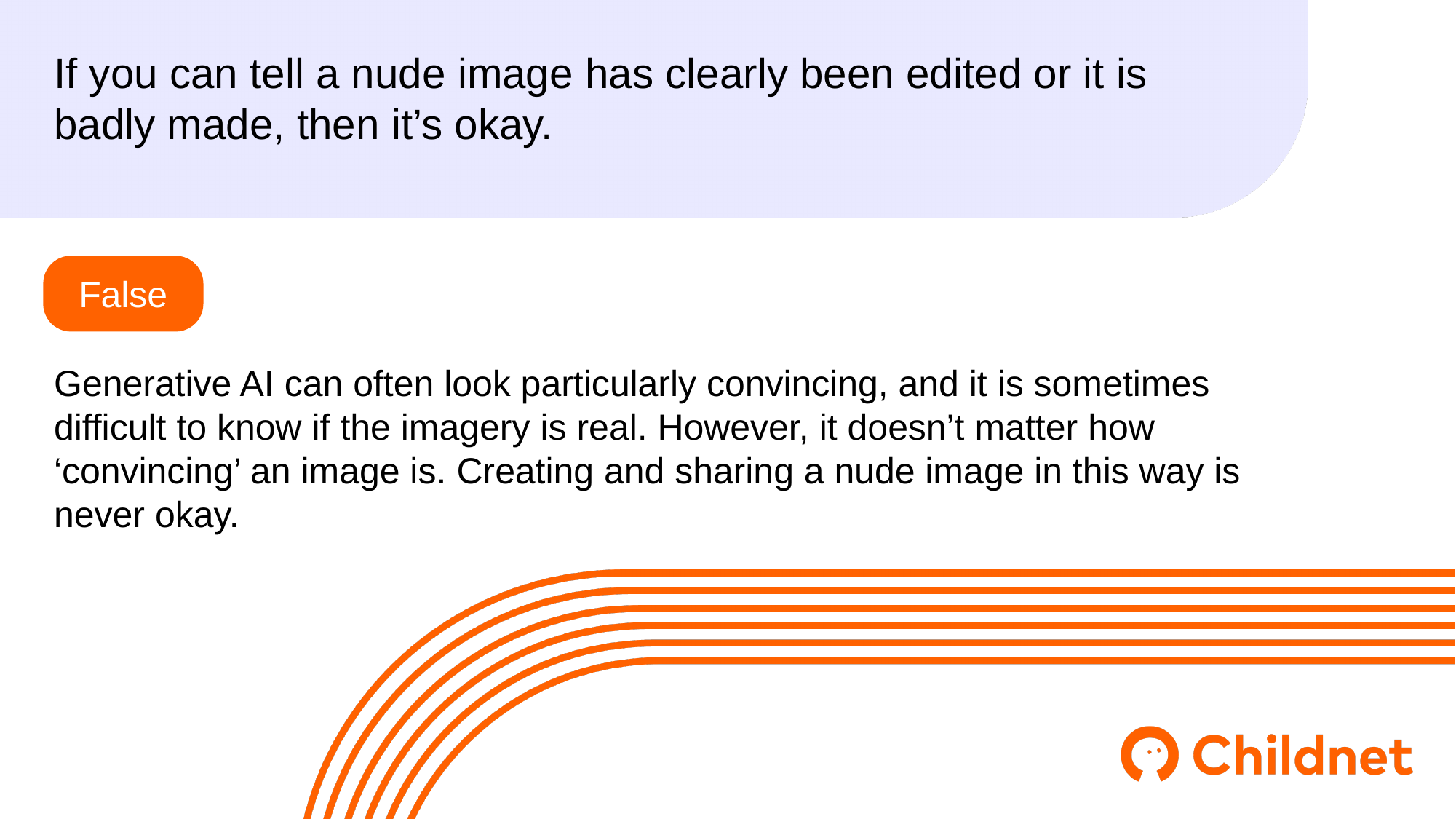

If you can tell a nude image has clearly been edited or it is badly made, then it’s okay.

False
Generative AI can often look particularly convincing, and it is sometimes difficult to know if the imagery is real. However, it doesn’t matter how ‘convincing’ an image is. Creating and sharing a nude image in this way is never okay.